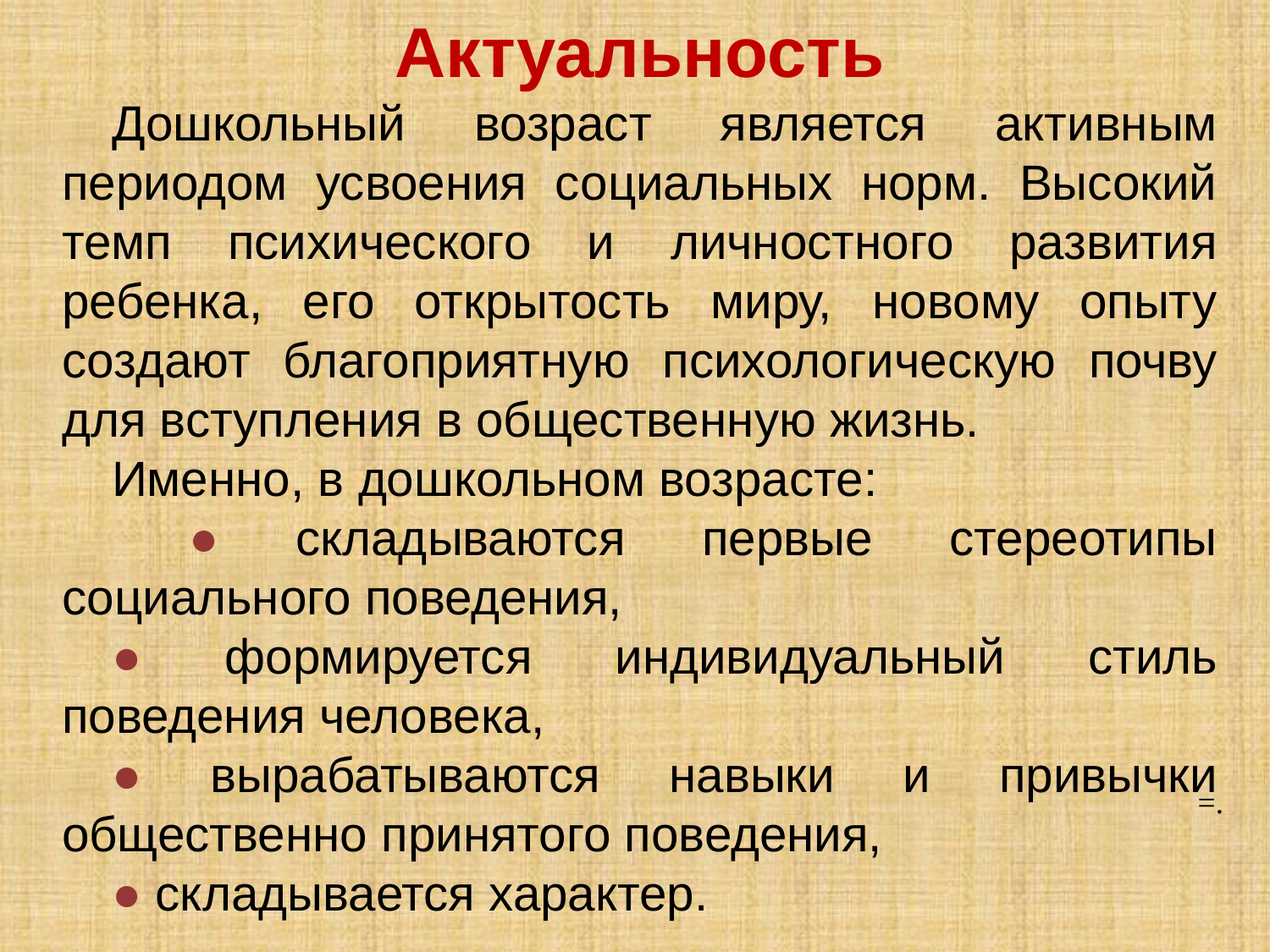

Актуальность
Дошкольный возраст является активным периодом усвоения социальных норм. Высокий темп психического и личностного развития ребенка, его открытость миру, новому опыту создают благоприятную психологическую почву для вступления в общественную жизнь.
Именно, в дошкольном возрасте:
 ● складываются первые стереотипы социального поведения,
● формируется индивидуальный стиль поведения человека,
● вырабатываются навыки и привычки общественно принятого поведения,
● складывается характер.

=.